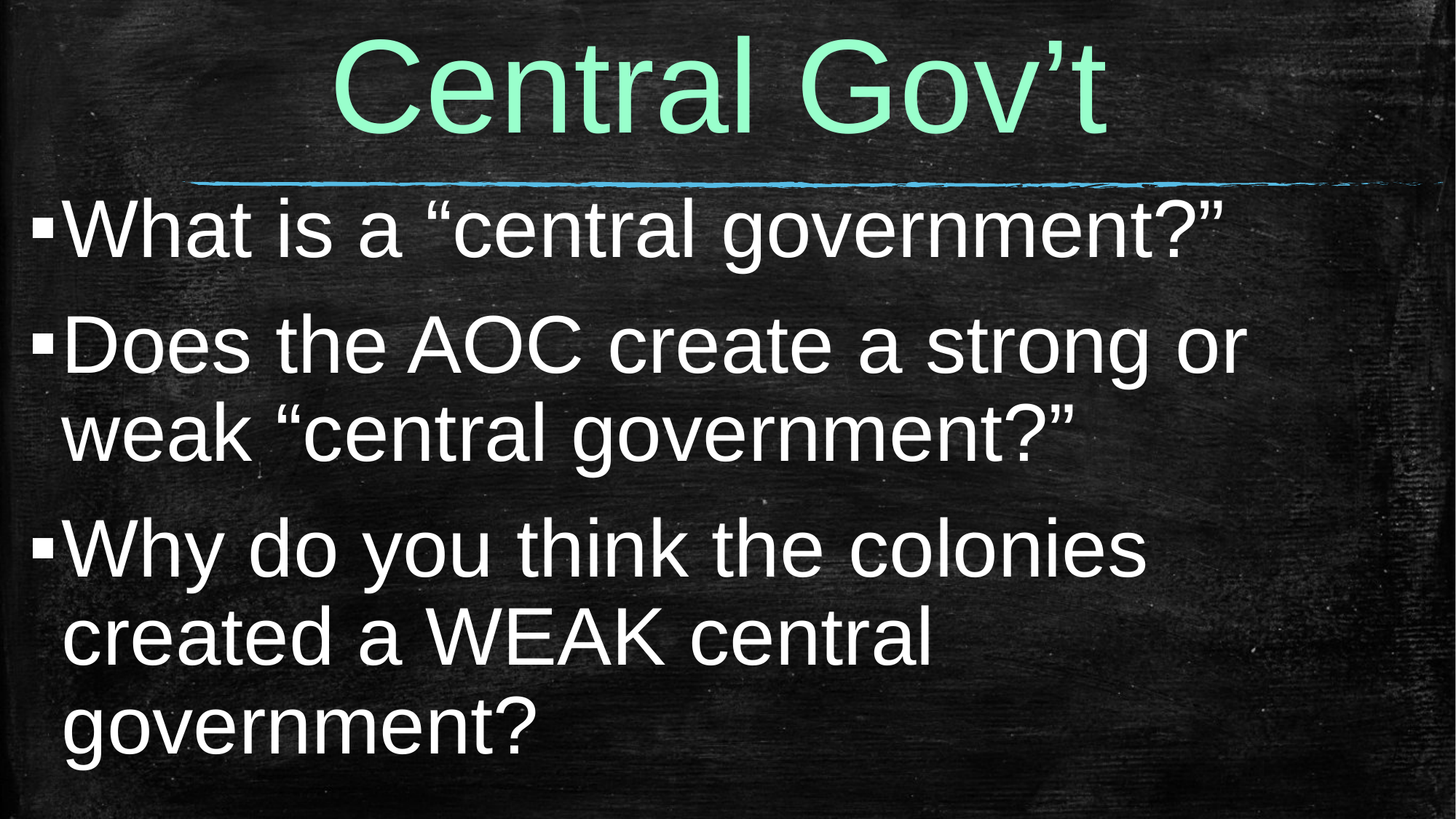

# Central Gov’t
What is a “central government?”
Does the AOC create a strong or weak “central government?”
Why do you think the colonies created a WEAK central government?